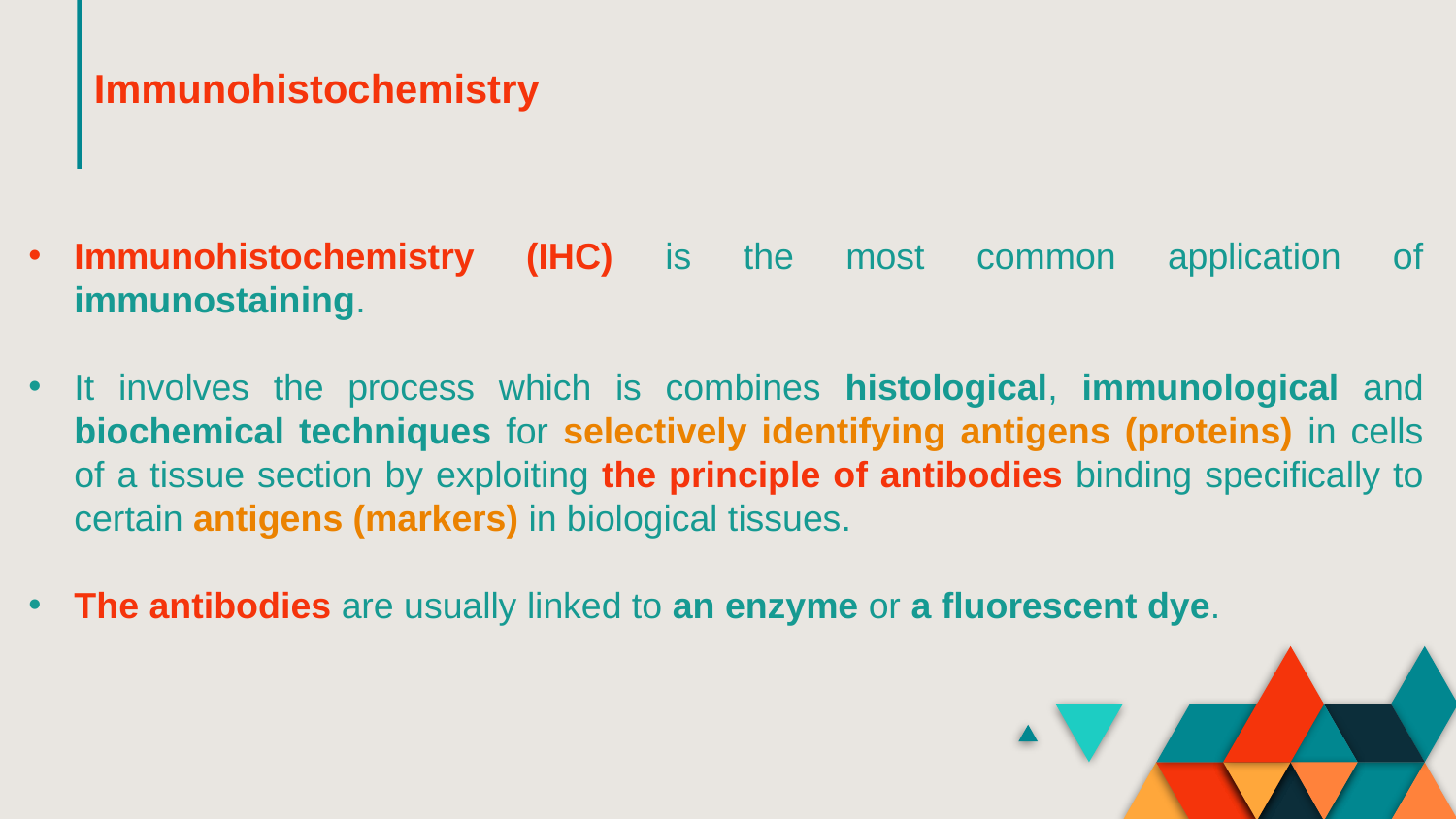

Immunohistochemistry
Immunohistochemistry (IHC) is the most common application of immunostaining.

It involves the process which is combines histological, immunological and biochemical techniques for selectively identifying antigens (proteins) in cells of a tissue section by exploiting the principle of antibodies binding specifically to certain antigens (markers) in biological tissues.

The antibodies are usually linked to an enzyme or a fluorescent dye.